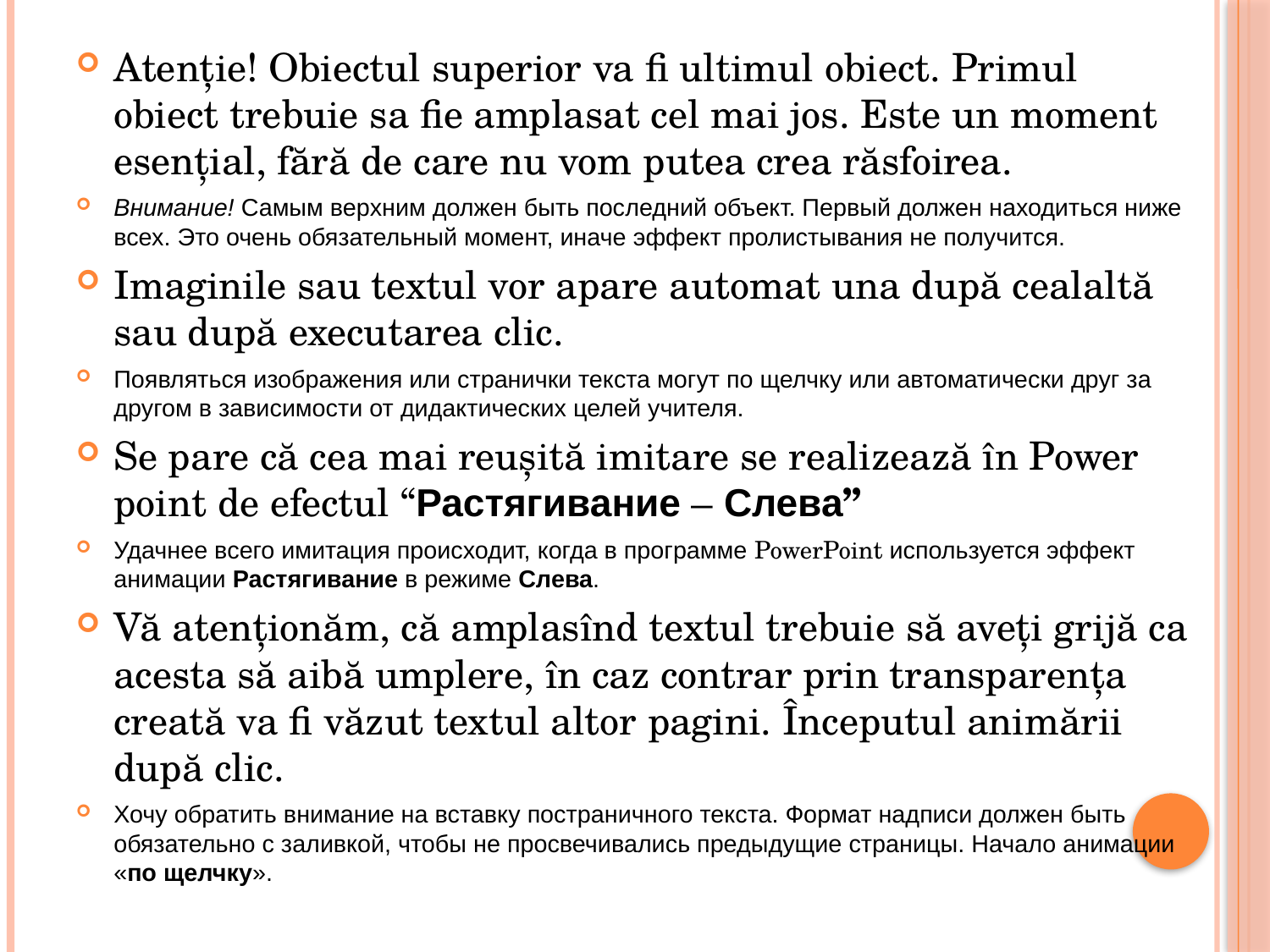

Atenţie! Obiectul superior va fi ultimul obiect. Primul obiect trebuie sa fie amplasat cel mai jos. Este un moment esenţial, fără de care nu vom putea crea răsfoirea.
Внимание! Самым верхним должен быть последний объект. Первый должен находиться ниже всех. Это очень обязательный момент, иначе эффект пролистывания не получится.
Imaginile sau textul vor apare automat una după cealaltă sau după executarea clic.
Появляться изображения или странички текста могут по щелчку или автоматически друг за другом в зависимости от дидактических целей учителя.
Se pare că cea mai reuşită imitare se realizează în Power point de efectul “Растягивание – Слева”
Удачнее всего имитация происходит, когда в программе PowerPoint используется эффект анимации Растягивание в режиме Слева.
Vă atenţionăm, că amplasînd textul trebuie să aveţi grijă ca acesta să aibă umplere, în caz contrar prin transparenţa creată va fi văzut textul altor pagini. Începutul animării după clic.
Хочу обратить внимание на вставку постраничного текста. Формат надписи должен быть обязательно с заливкой, чтобы не просвечивались предыдущие страницы. Начало анимации «по щелчку».